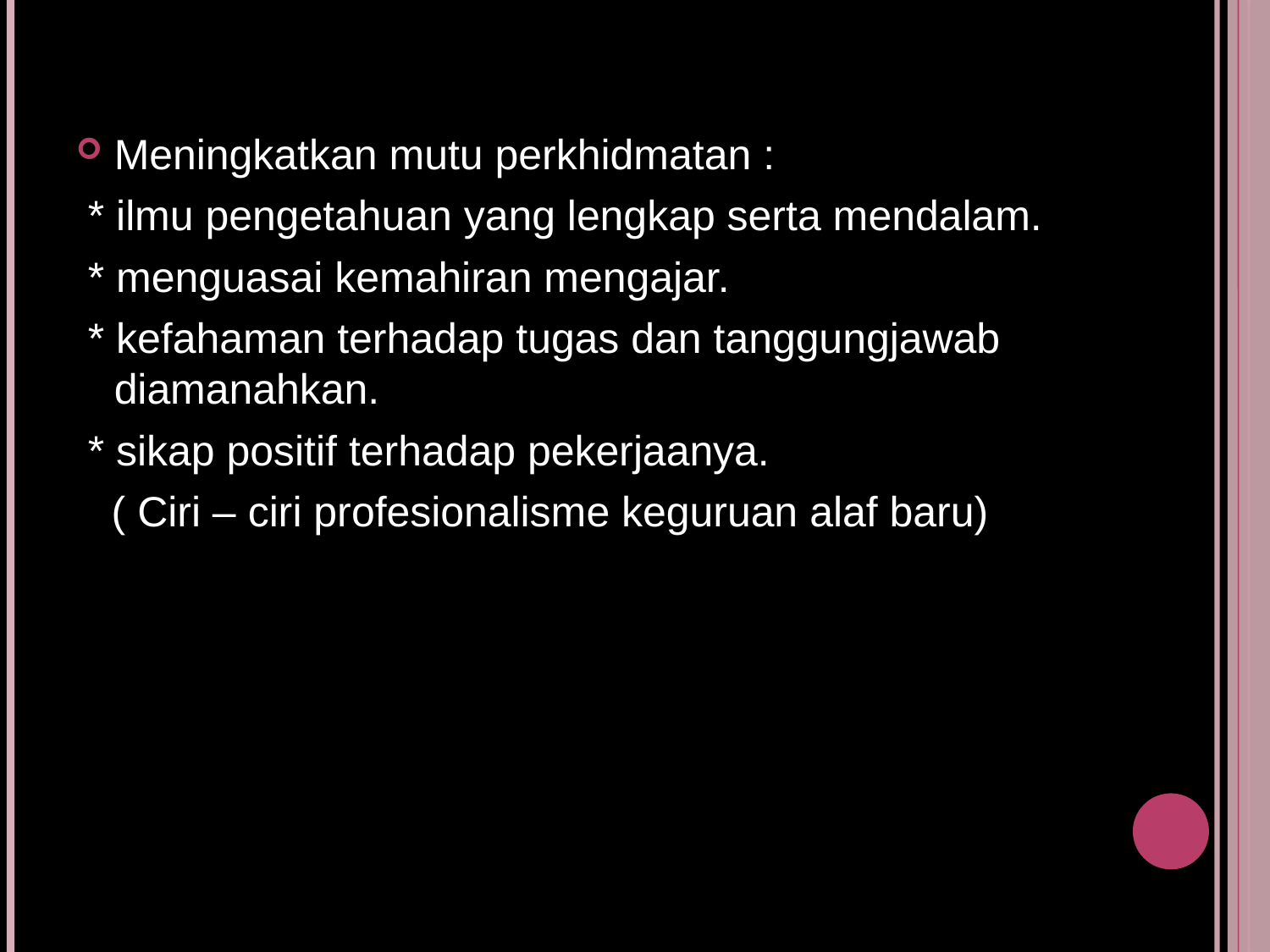

Meningkatkan mutu perkhidmatan :
 * ilmu pengetahuan yang lengkap serta mendalam.
 * menguasai kemahiran mengajar.
 * kefahaman terhadap tugas dan tanggungjawab diamanahkan.
 * sikap positif terhadap pekerjaanya.
   ( Ciri – ciri profesionalisme keguruan alaf baru)